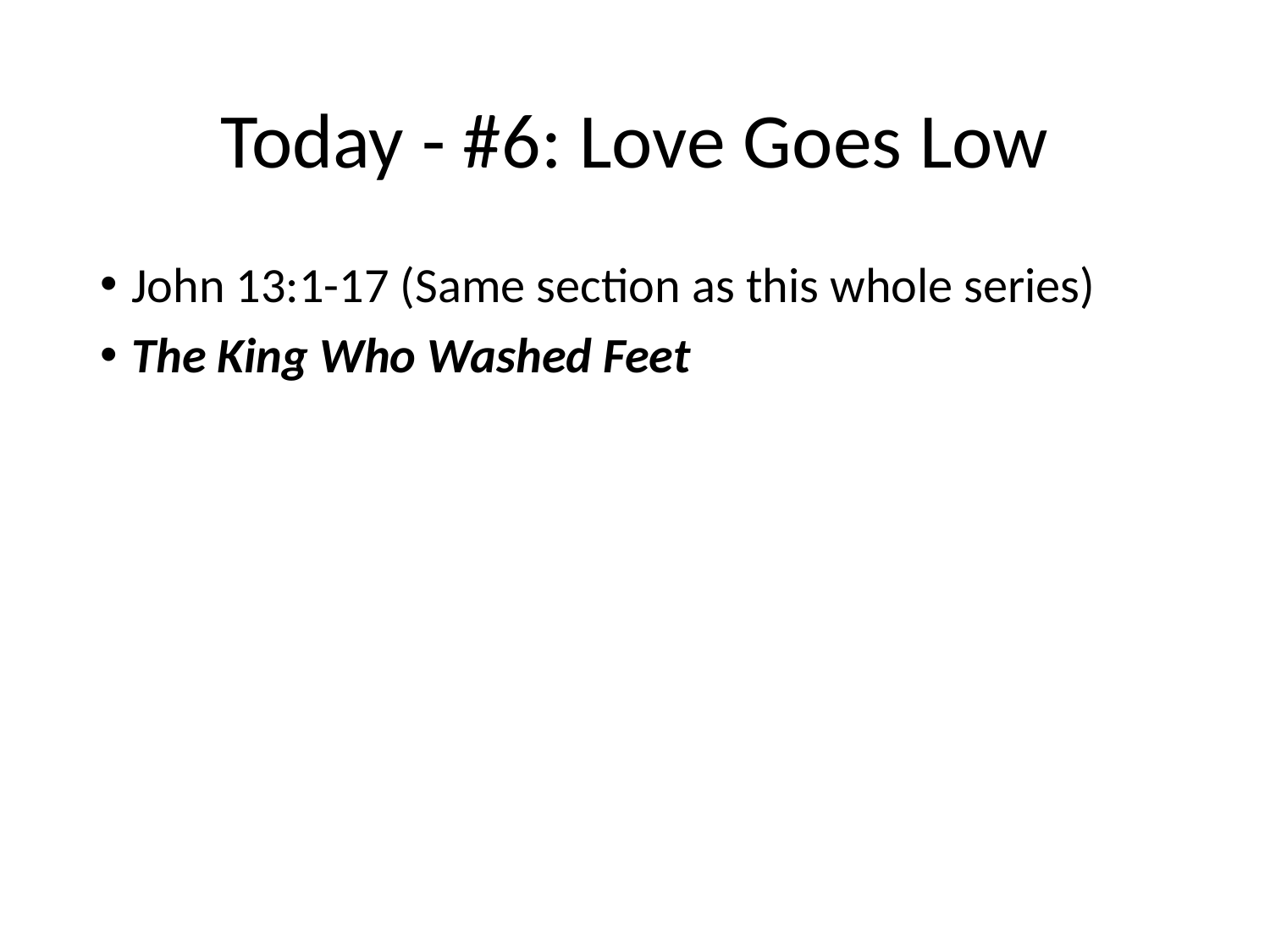

# Today - #6: Love Goes Low
John 13:1-17 (Same section as this whole series)
The King Who Washed Feet